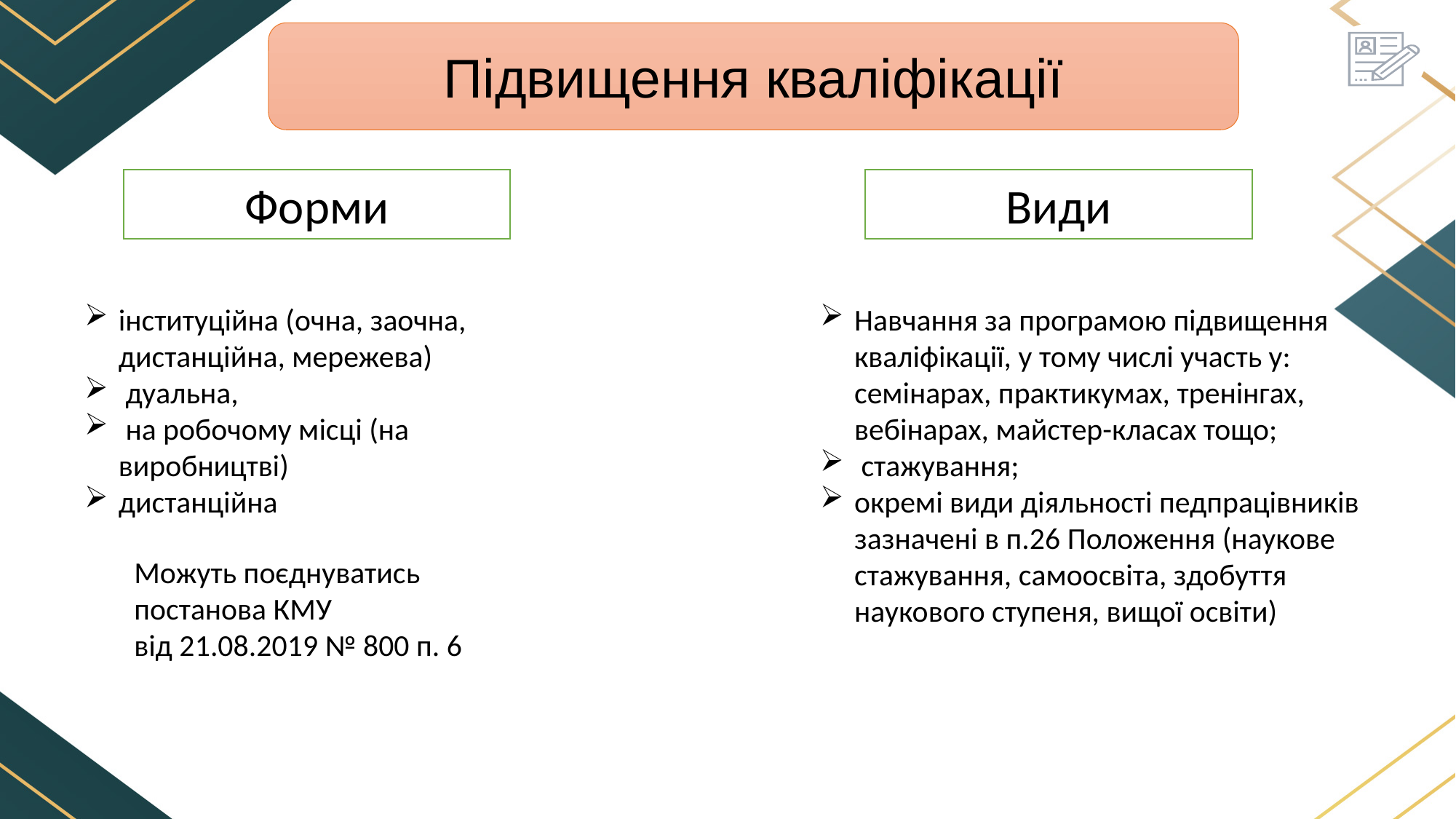

Підвищення кваліфікації

Види
Форми
інституційна (очна, заочна,  дистанційна, мережева)
 дуальна,
 на робочому місці (на виробництві)
дистанційна
Навчання за програмою підвищення кваліфікації, у тому числі участь у: семінарах, практикумах, тренінгах, вебінарах, майстер-класах тощо;
 стажування;
окремі види діяльності педпрацівників зазначені в п.26 Положення (наукове стажування, самоосвіта, здобуття наукового ступеня, вищої освіти)
Можуть поєднуватись
постанова КМУ
від 21.08.2019 № 800 п. 6